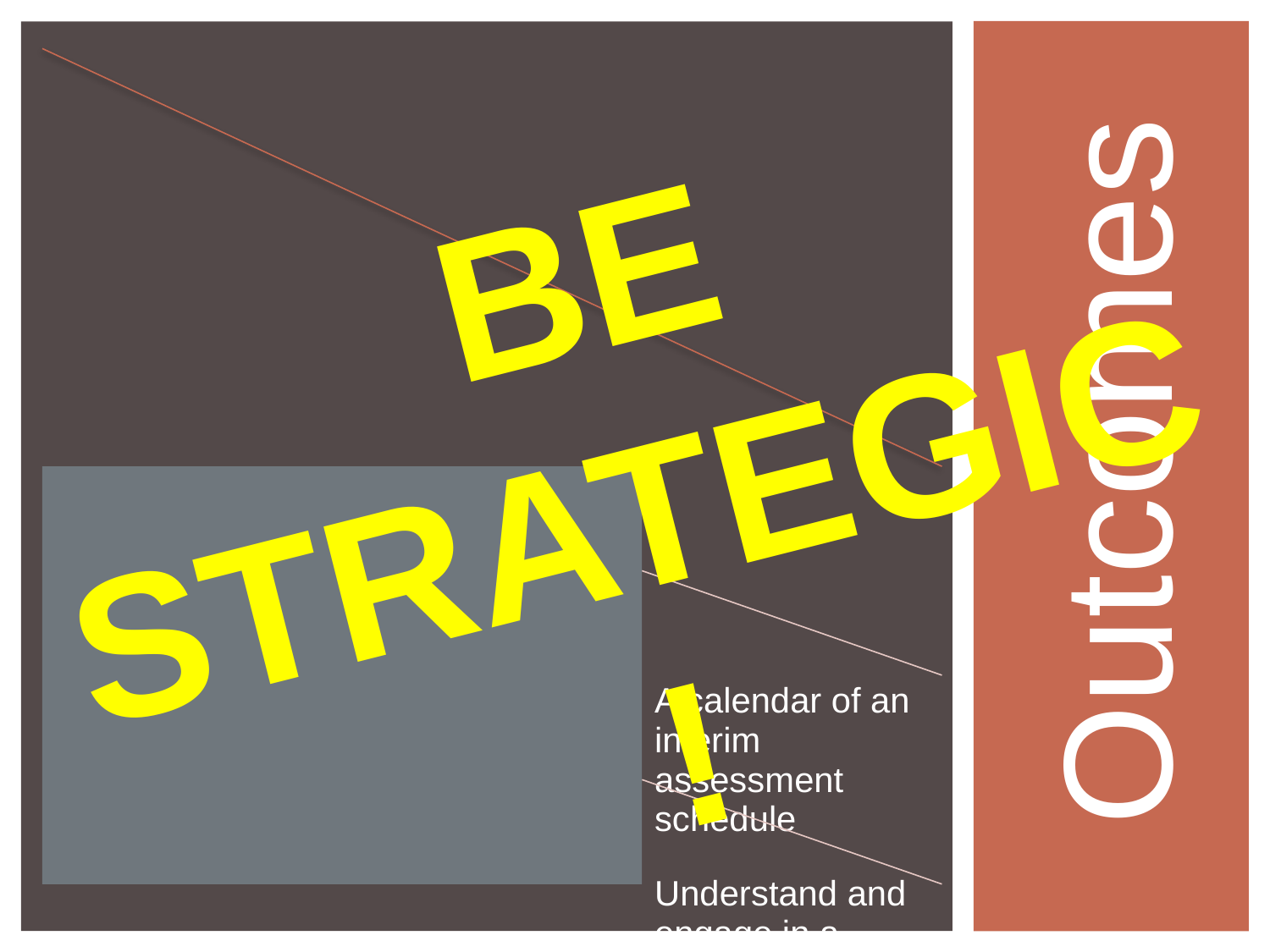

A calendar of an interim assessment schedule
BE STRATEGIC!
Outcomes